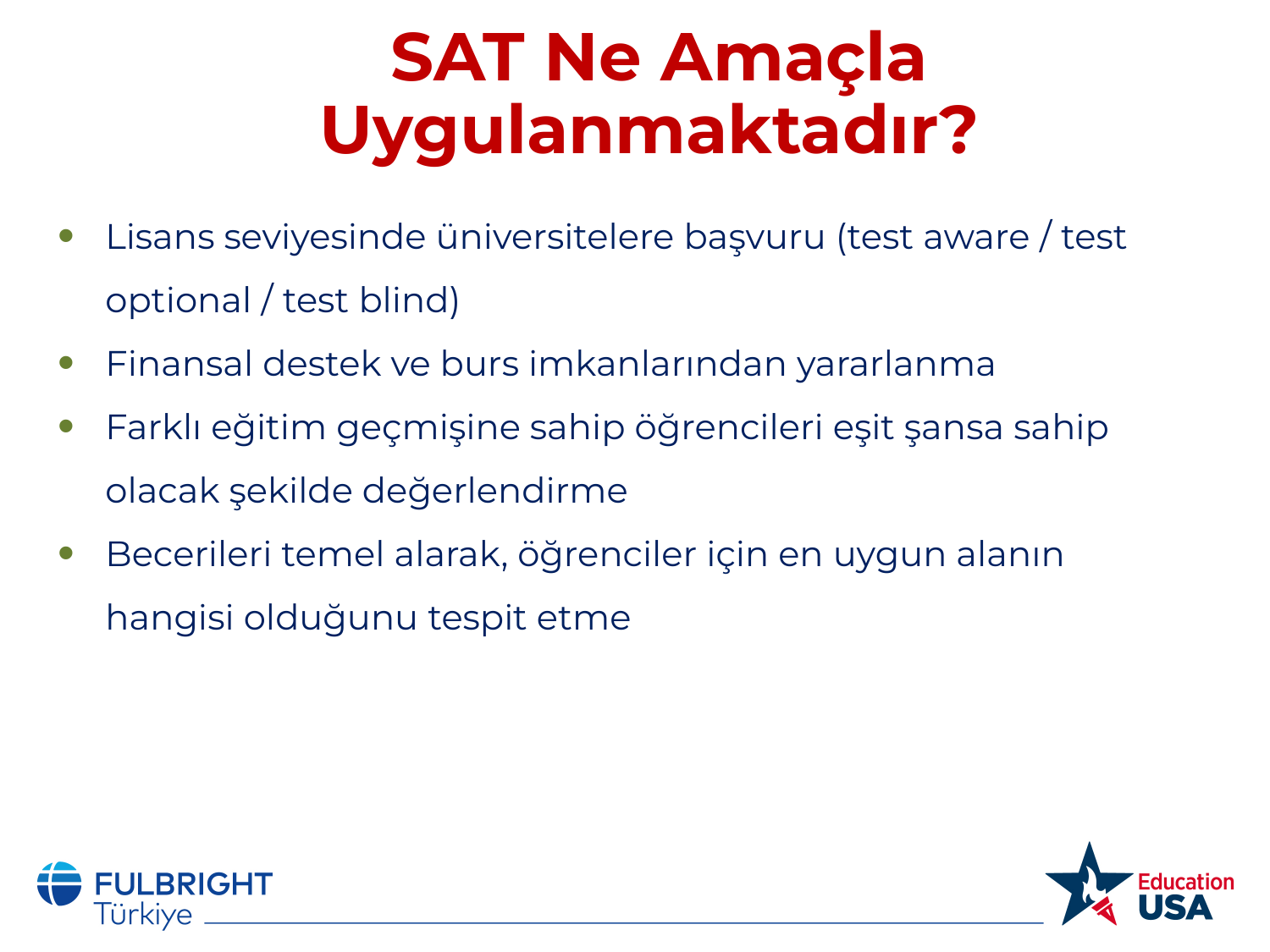

# SAT Ne Amaçla Uygulanmaktadır?
Lisans seviyesinde üniversitelere başvuru (test aware / test optional / test blind)
Finansal destek ve burs imkanlarından yararlanma
Farklı eğitim geçmişine sahip öğrencileri eşit şansa sahip olacak şekilde değerlendirme
Becerileri temel alarak, öğrenciler için en uygun alanın hangisi olduğunu tespit etme